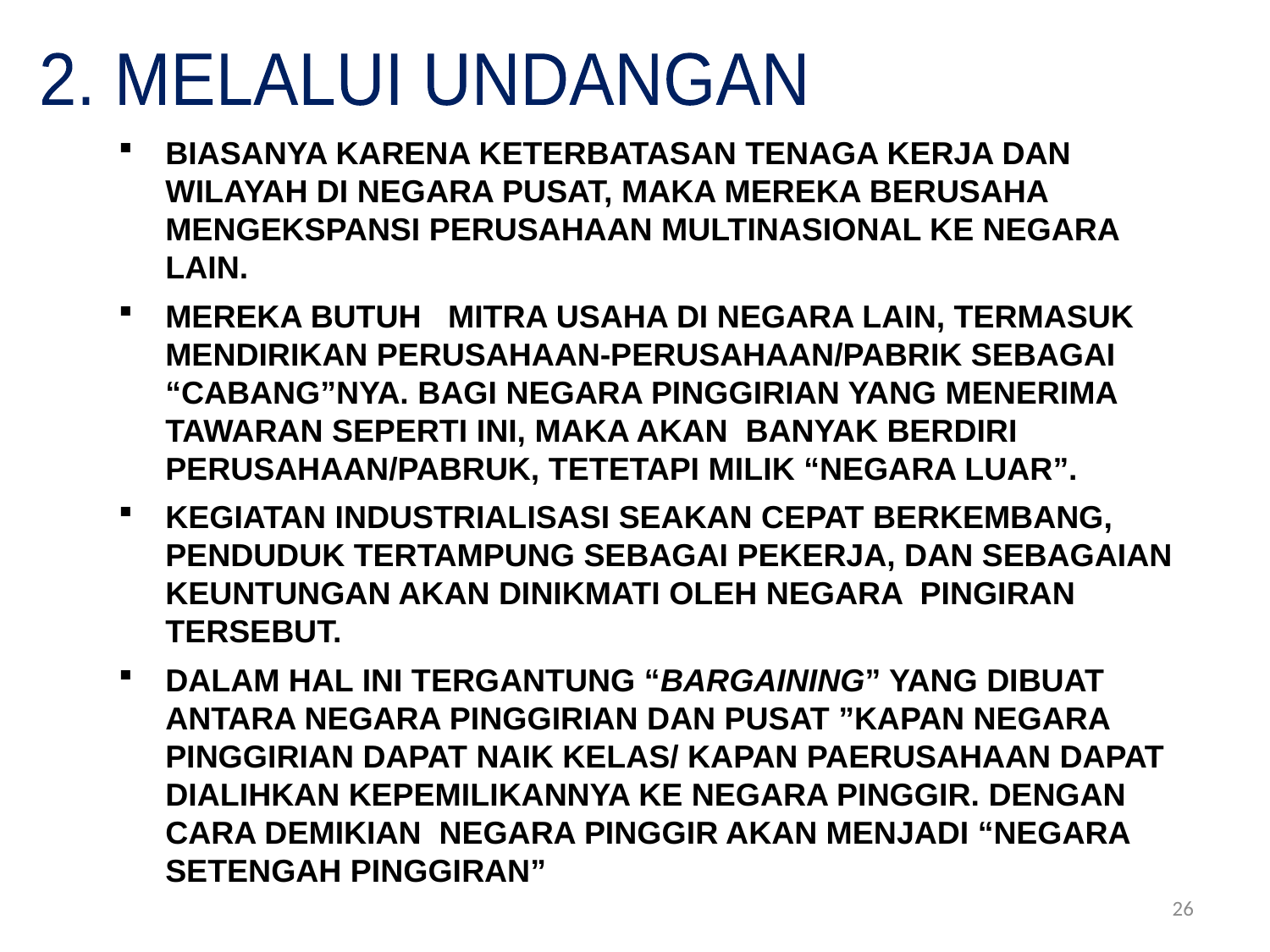

2. MELALUI UNDANGAN
BIASANYA KARENA KETERBATASAN TENAGA KERJA DAN WILAYAH DI NEGARA PUSAT, MAKA MEREKA BERUSAHA MENGEKSPANSI PERUSAHAAN MULTINASIONAL KE NEGARA LAIN.

MEREKA BUTUH   MITRA USAHA DI NEGARA LAIN, TERMASUK MENDIRIKAN PERUSAHAAN-PERUSAHAAN/PABRIK SEBAGAI “CABANG”NYA. BAGI NEGARA PINGGIRIAN YANG MENERIMA TAWARAN SEPERTI INI, MAKA AKAN  BANYAK BERDIRI PERUSAHAAN/PABRUK, TETETAPI MILIK “NEGARA LUAR”.

KEGIATAN INDUSTRIALISASI SEAKAN CEPAT BERKEMBANG, PENDUDUK TERTAMPUNG SEBAGAI PEKERJA, DAN SEBAGAIAN KEUNTUNGAN AKAN DINIKMATI OLEH NEGARA  PINGIRAN TERSEBUT.

DALAM HAL INI TERGANTUNG “BARGAINING” YANG DIBUAT ANTARA NEGARA PINGGIRIAN DAN PUSAT ”KAPAN NEGARA PINGGIRIAN DAPAT NAIK KELAS/ KAPAN PAERUSAHAAN DAPAT DIALIHKAN KEPEMILIKANNYA KE NEGARA PINGGIR. DENGAN CARA DEMIKIAN  NEGARA PINGGIR AKAN MENJADI “NEGARA  SETENGAH PINGGIRAN”
26